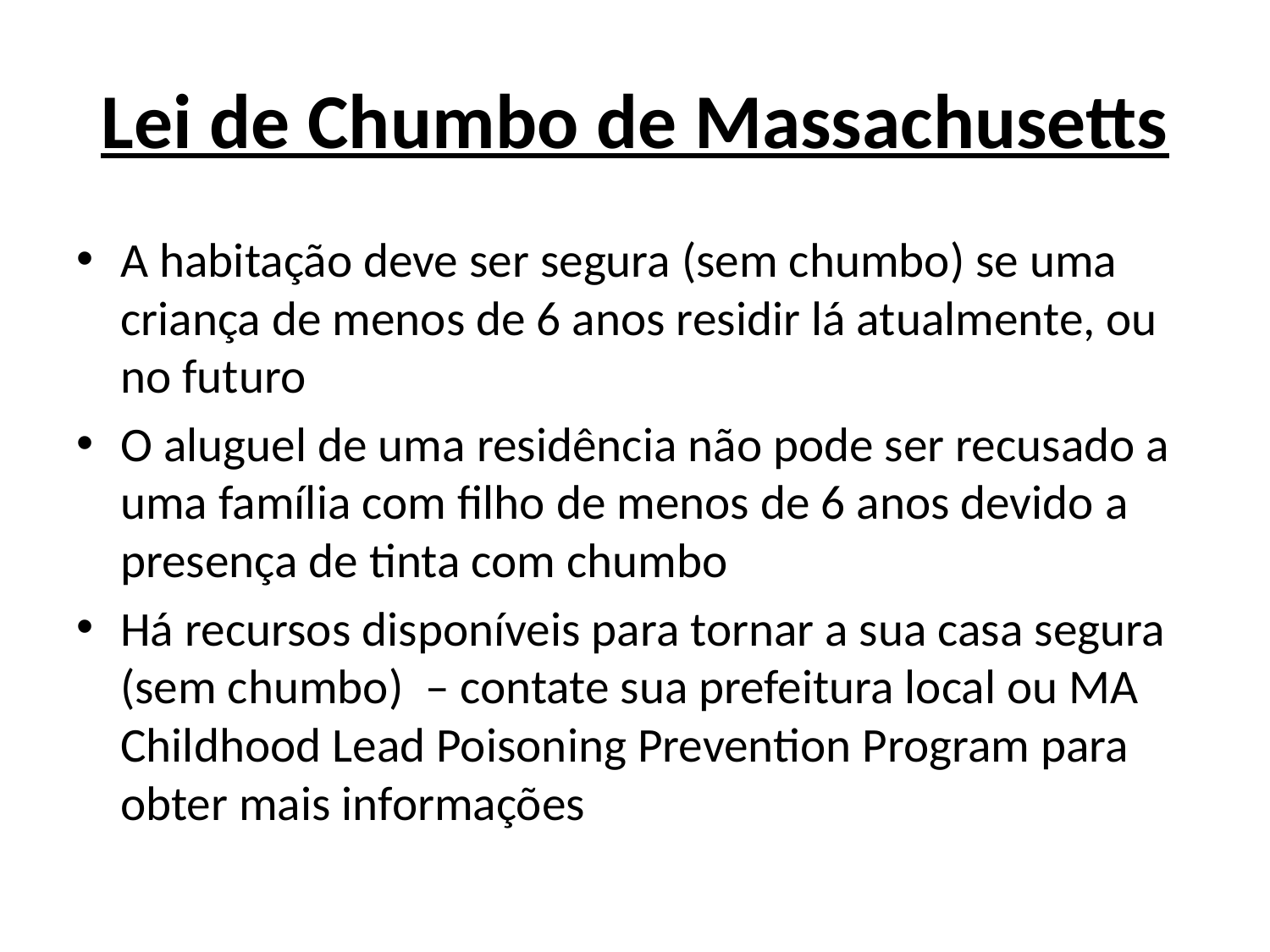

# Lei de Chumbo de Massachusetts
A habitação deve ser segura (sem chumbo) se uma criança de menos de 6 anos residir lá atualmente, ou no futuro
O aluguel de uma residência não pode ser recusado a uma família com filho de menos de 6 anos devido a presença de tinta com chumbo
Há recursos disponíveis para tornar a sua casa segura (sem chumbo)  – contate sua prefeitura local ou MA Childhood Lead Poisoning Prevention Program para obter mais informações